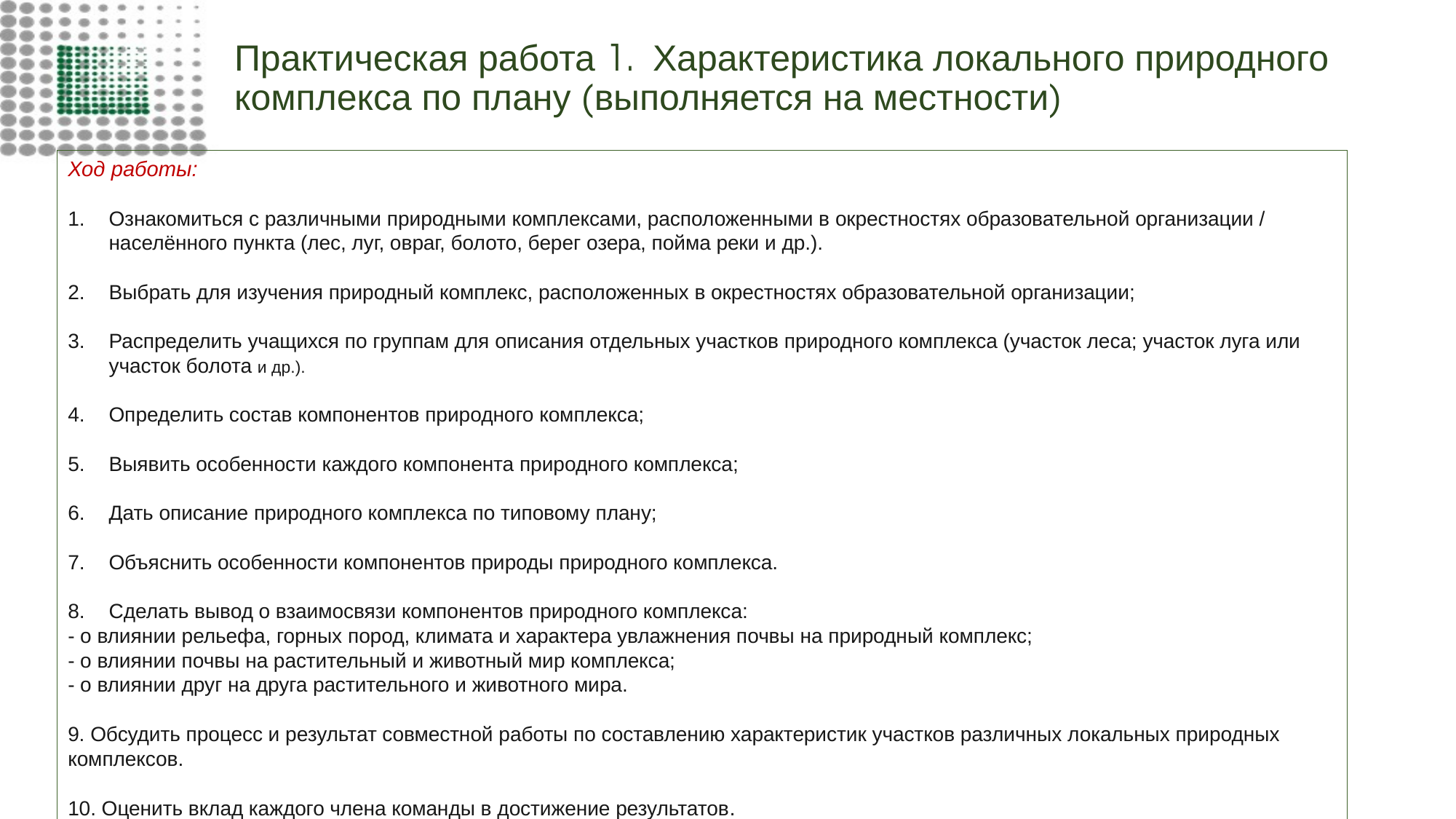

# Практическая работа 1.  Характеристика локального природного комплекса по плану (выполняется на местности)
Ход работы:

Ознакомиться с различными природными комплексами, расположенными в окрестностях образовательной организации / населённого пункта (лес, луг, овраг, болото, берег озера, пойма реки и др.).

Выбрать для изучения природный комплекс, расположенных в окрестностях образовательной организации;

Распределить учащихся по группам для описания отдельных участков природного комплекса (участок леса; участок луга или участок болота и др.).

Определить состав компонентов природного комплекса;

Выявить особенности каждого компонента природного комплекса;

Дать описание природного комплекса по типовому плану;

Объяснить особенности компонентов природы природного комплекса.

Сделать вывод о взаимосвязи компонентов природного комплекса:
- о влиянии рельефа, горных пород, климата и характера увлажнения почвы на природный комплекс;
- о влиянии почвы на растительный и животный мир комплекса;
- о влиянии друг на друга растительного и животного мира.

9. Обсудить процесс и результат совместной работы по составлению характеристик участков различных локальных природных комплексов.

10. Оценить вклад каждого члена команды в достижение результатов.